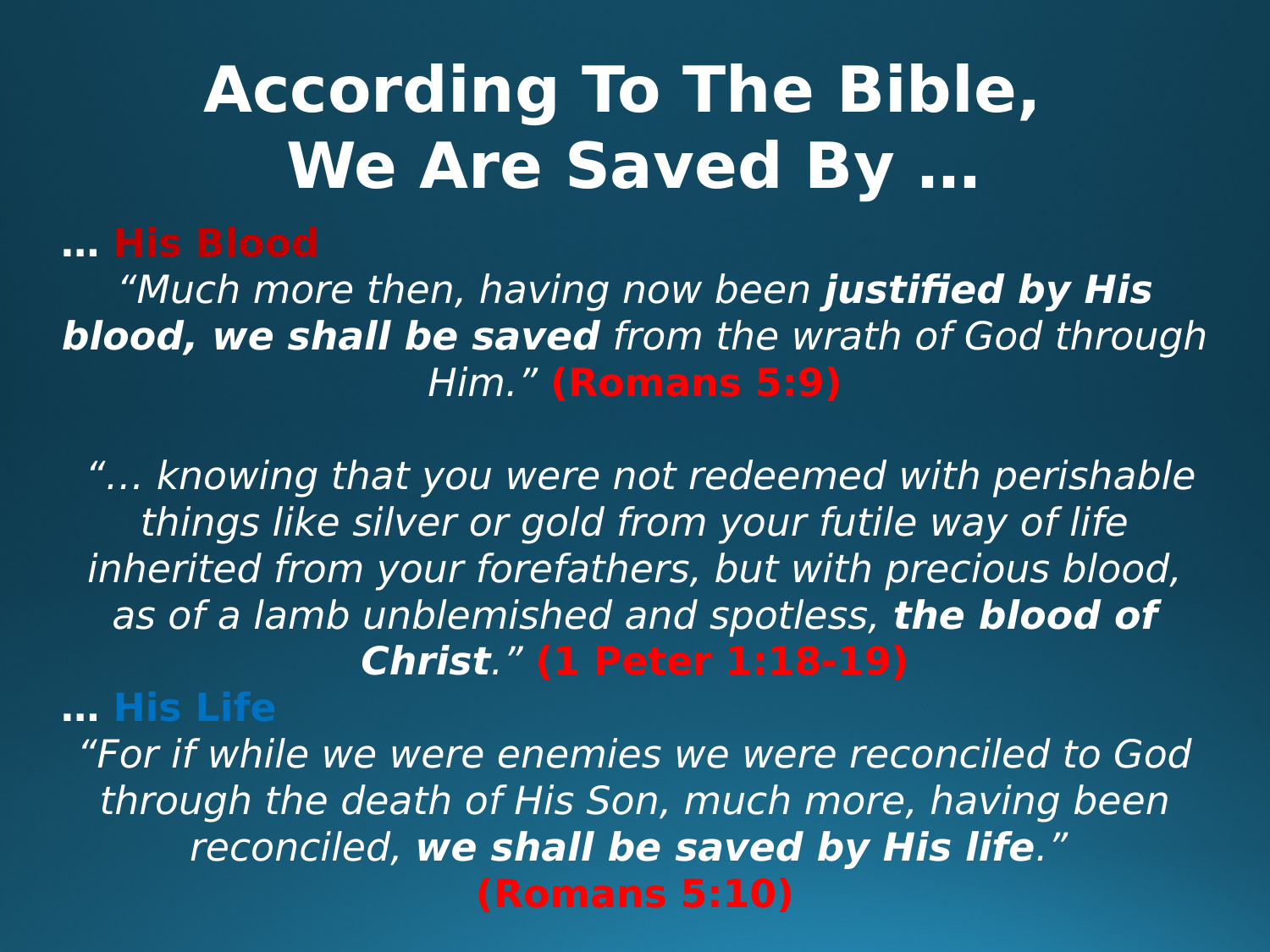

According To The Bible,
We Are Saved By …
… His Blood
“Much more then, having now been justified by His blood, we shall be saved from the wrath of God through Him.” (Romans 5:9)

 “… knowing that you were not redeemed with perishable things like silver or gold from your futile way of life inherited from your forefathers, but with precious blood, as of a lamb unblemished and spotless, the blood of Christ.” (1 Peter 1:18-19)
… His Life
“For if while we were enemies we were reconciled to God through the death of His Son, much more, having been reconciled, we shall be saved by His life.”
(Romans 5:10)